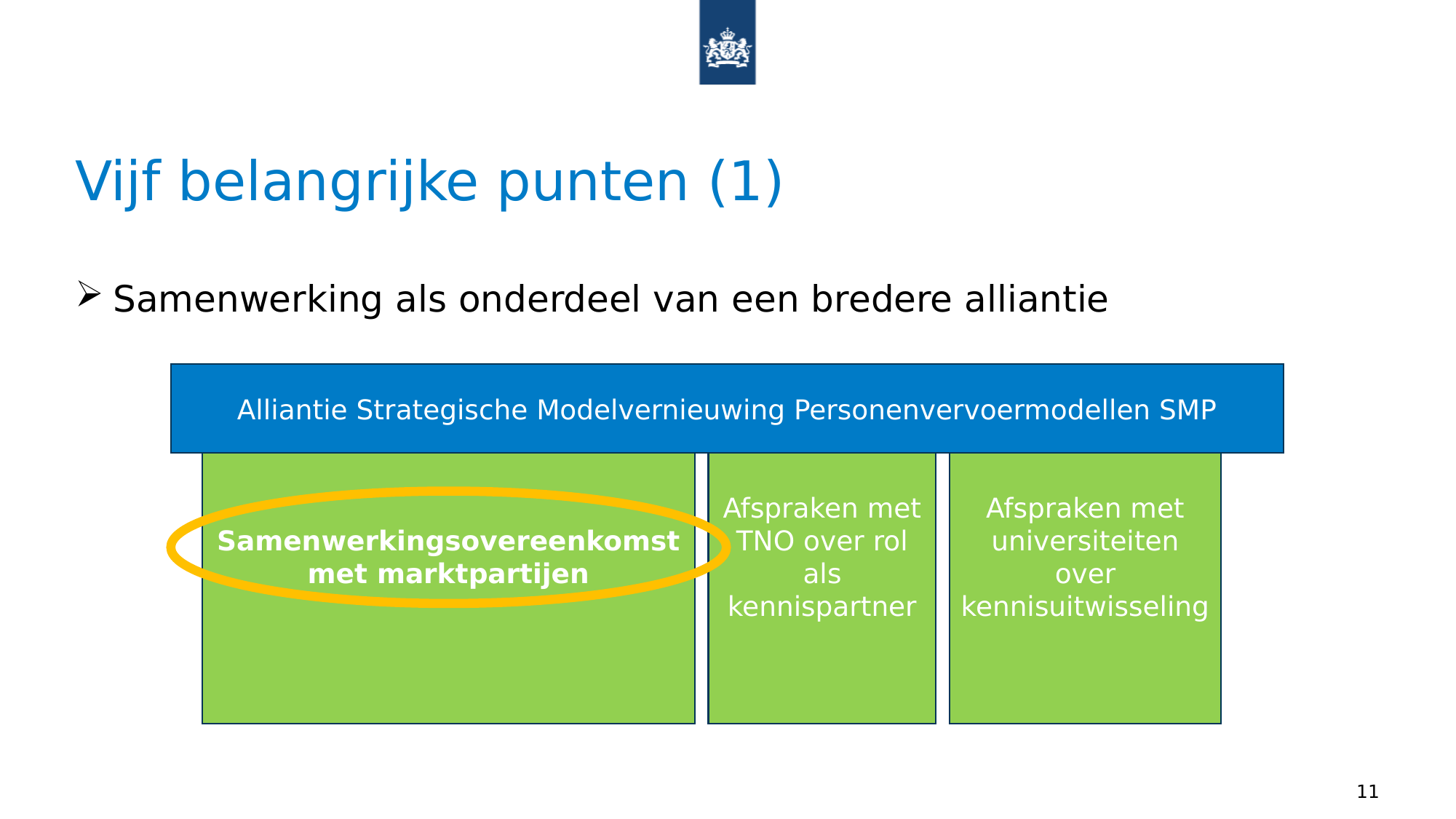

# Vijf belangrijke punten (1)
Samenwerking als onderdeel van een bredere alliantie

Alliantie Strategische Modelvernieuwing Personenvervoermodellen SMP
Samenwerkingsovereenkomst met marktpartijen
Afspraken met TNO over rol als kennispartner
Afspraken met universiteiten over kennisuitwisseling

11